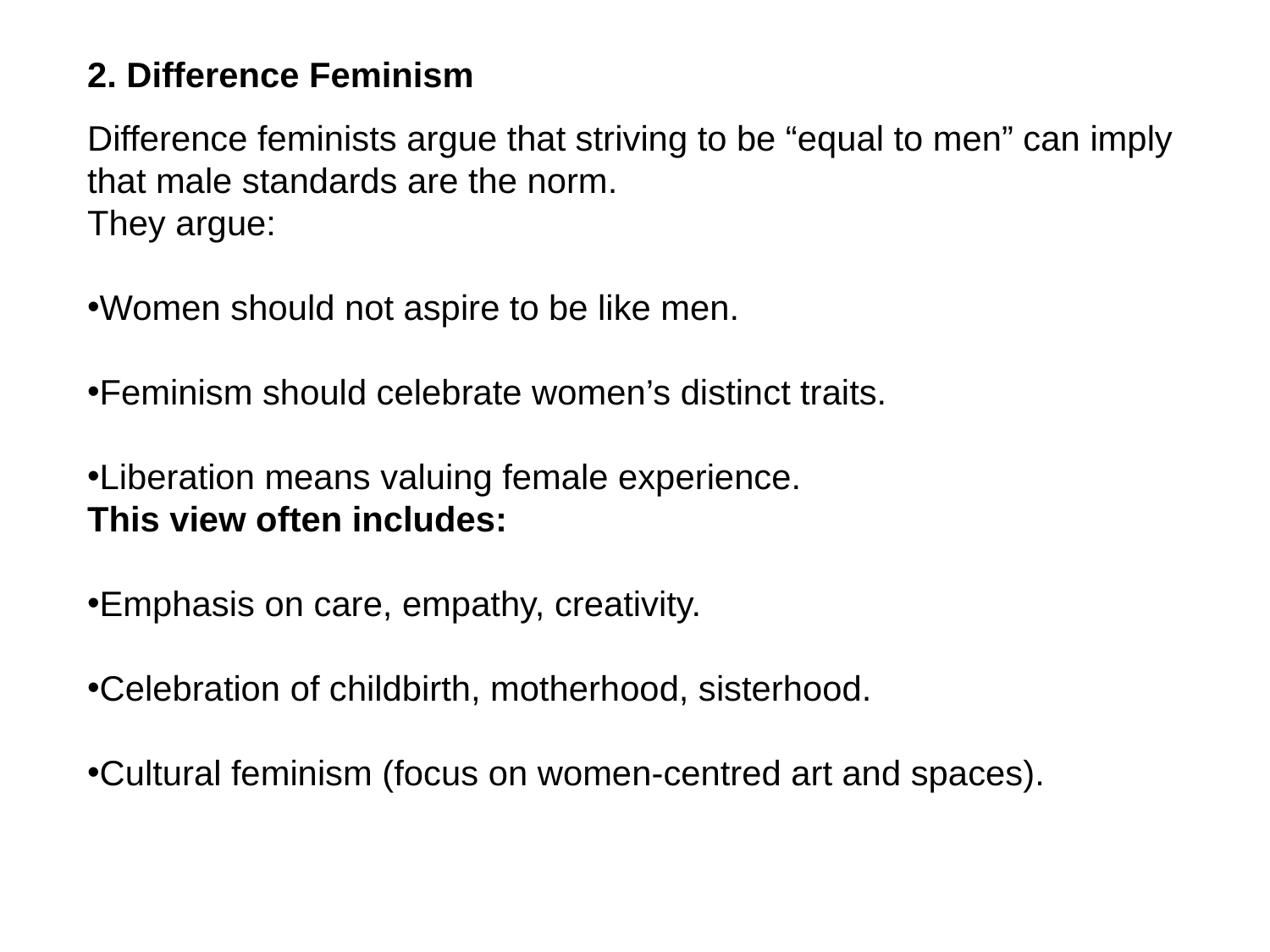

2. Difference Feminism
Difference feminists argue that striving to be “equal to men” can imply that male standards are the norm.
They argue:

Women should not aspire to be like men.

Feminism should celebrate women’s distinct traits.

Liberation means valuing female experience.
This view often includes:

Emphasis on care, empathy, creativity.

Celebration of childbirth, motherhood, sisterhood.

Cultural feminism (focus on women-centred art and spaces).